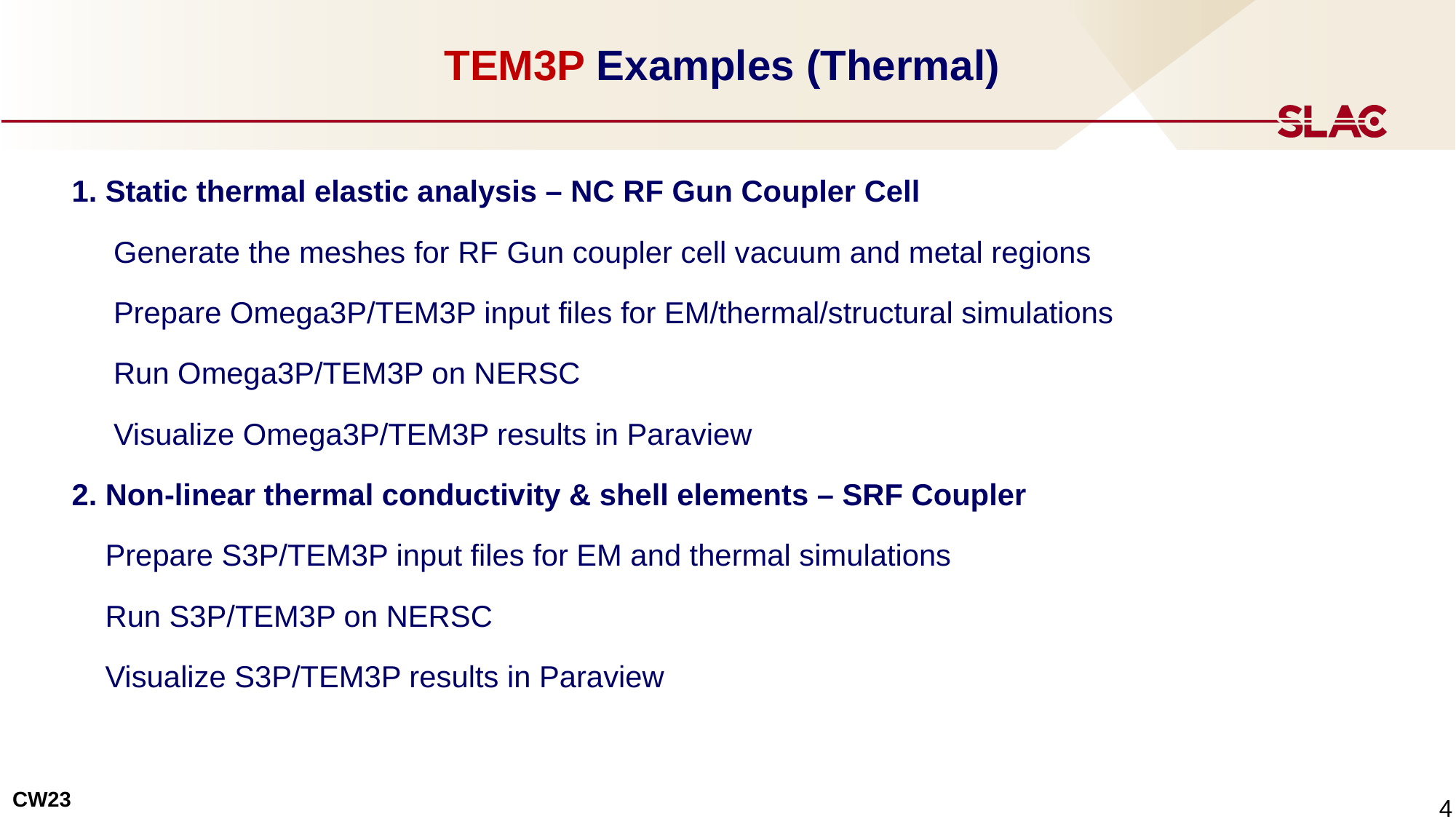

# TEM3P Examples (Thermal)
1. Static thermal elastic analysis – NC RF Gun Coupler Cell
     Generate the meshes for RF Gun coupler cell vacuum and metal regions
     Prepare Omega3P/TEM3P input files for EM/thermal/structural simulations
     Run Omega3P/TEM3P on NERSC
     Visualize Omega3P/TEM3P results in Paraview
2. Non-linear thermal conductivity & shell elements – SRF Coupler
    Prepare S3P/TEM3P input files for EM and thermal simulations
    Run S3P/TEM3P on NERSC
    Visualize S3P/TEM3P results in Paraview
 4